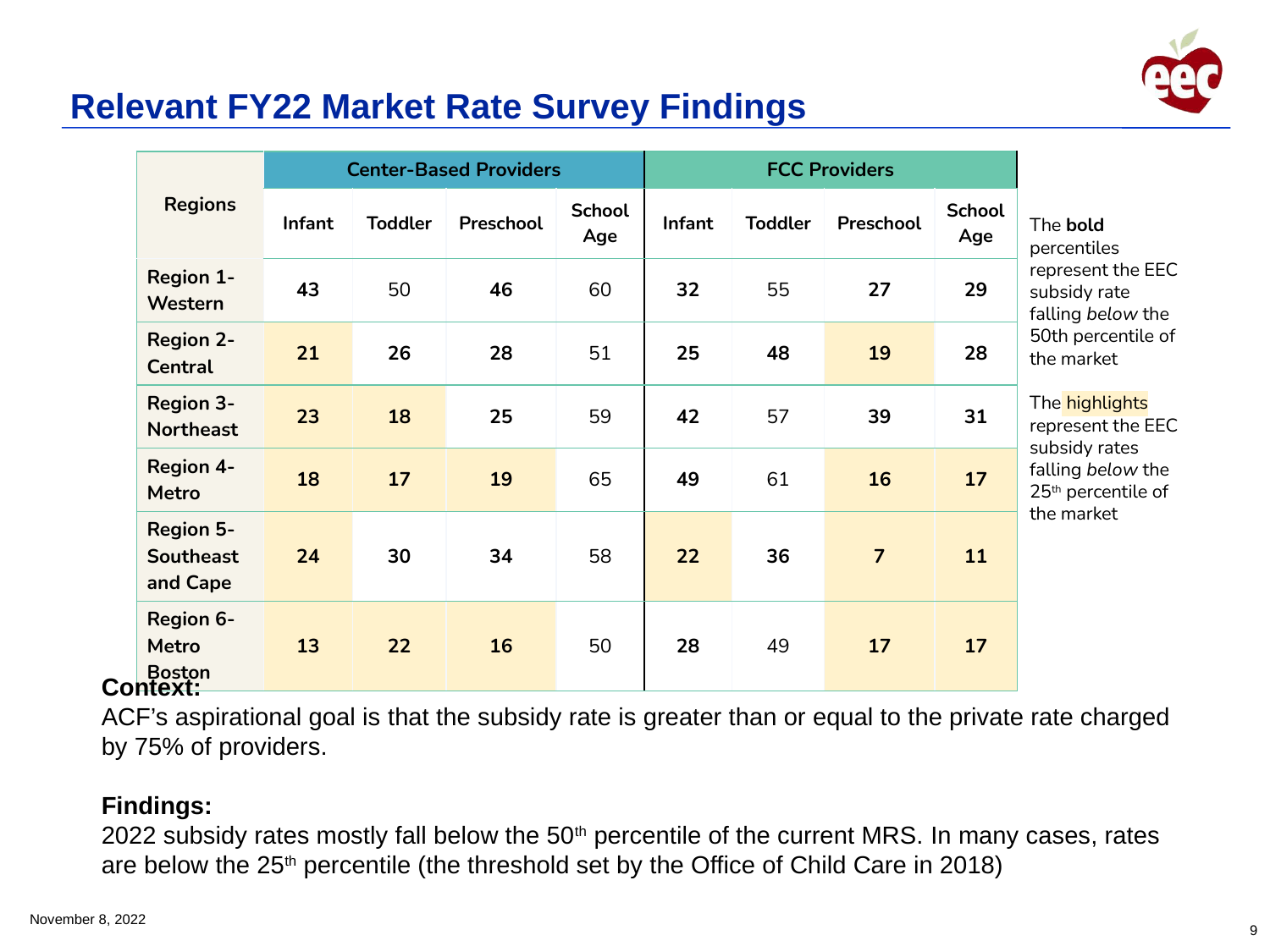

# Relevant FY22 Market Rate Survey Findings

| Regions​ | Center-Based Providers​ |  |  |  | FCC Providers​ |  |  |  |
| --- | --- | --- | --- | --- | --- | --- | --- | --- |
|  | Infant​ | Toddler​ | Preschool​ | School Age​ | Infant​ | Toddler​ | Preschool​ | School Age​ |
| Region 1- Western​ | 43​ | 50​ | 46​ | 60​ | 32​ | 55​ | 27​ | 29​ |
| Region 2- ​ Central​ | 21​ | 26​ | 28​ | 51​ | 25​ | 48​ | 19​ | 28​ |
| Region 3- Northeast​ | 23​ | 18​ | 25​ | 59​ | 42​ | 57​ | 39​ | 31​ |
| Region 4- ​ Metro​ | 18​ | 17​ | 19​ | 65​ | 49​ | 61​ | 16​ | 17​ |
| Region 5- Southeast and Cape​ | 24​ | 30​ | 34​ | 58​ | 22​ | 36​ | 7​ | 11​ |
| Region 6- Metro  Boston​ | 13​ | 22​ | 16​ | 50​ | 28​ | 49​ | 17​ | 17​ |
The bold percentiles represent the EEC subsidy rate falling below the 50th percentile of the market

The highlights​ represent the EEC subsidy rates falling below the 25th percentile of the market

Context:
ACF’s aspirational goal is that the subsidy rate is greater than or equal to the private rate charged by 75% of providers.

Findings:
2022 subsidy rates mostly fall below the 50th percentile of the current MRS. In many cases, rates are below the 25th percentile (the threshold set by the Office of Child Care in 2018)

November 8, 2022
9